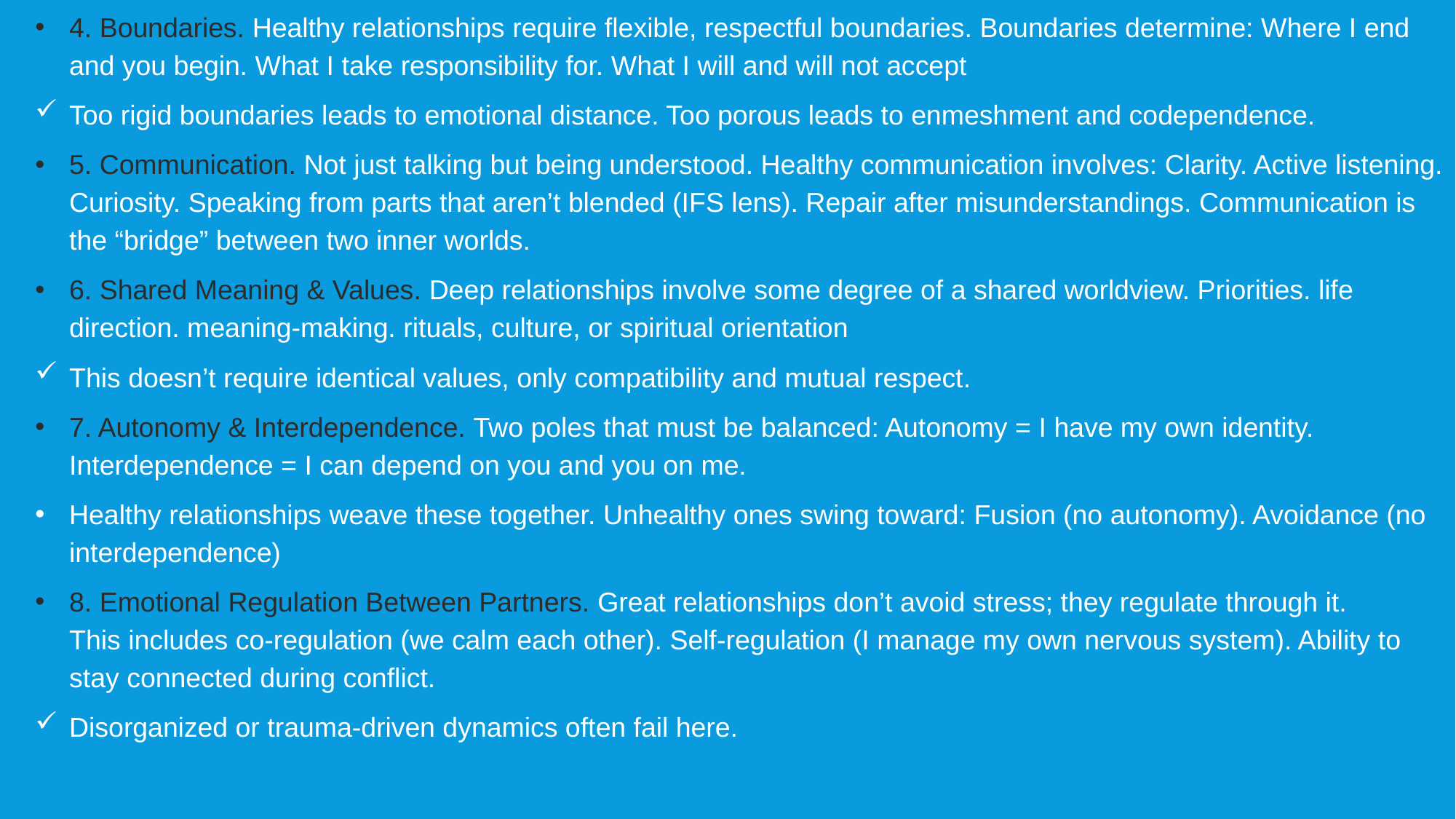

4. Boundaries. Healthy relationships require flexible, respectful boundaries. Boundaries determine: Where I end and you begin. What I take responsibility for. What I will and will not accept
Too rigid boundaries leads to emotional distance. Too porous leads to enmeshment and codependence.
5. Communication. Not just talking but being understood. Healthy communication involves: Clarity. Active listening. Curiosity. Speaking from parts that aren’t blended (IFS lens). Repair after misunderstandings. Communication is the “bridge” between two inner worlds.
6. Shared Meaning & Values. Deep relationships involve some degree of a shared worldview. Priorities. life direction. meaning-making. rituals, culture, or spiritual orientation
This doesn’t require identical values, only compatibility and mutual respect.
7. Autonomy & Interdependence. Two poles that must be balanced: Autonomy = I have my own identity. Interdependence = I can depend on you and you on me.
Healthy relationships weave these together. Unhealthy ones swing toward: Fusion (no autonomy). Avoidance (no interdependence)
8. Emotional Regulation Between Partners. Great relationships don’t avoid stress; they regulate through it.
This includes co-regulation (we calm each other). Self-regulation (I manage my own nervous system). Ability to stay connected during conflict.
Disorganized or trauma-driven dynamics often fail here.